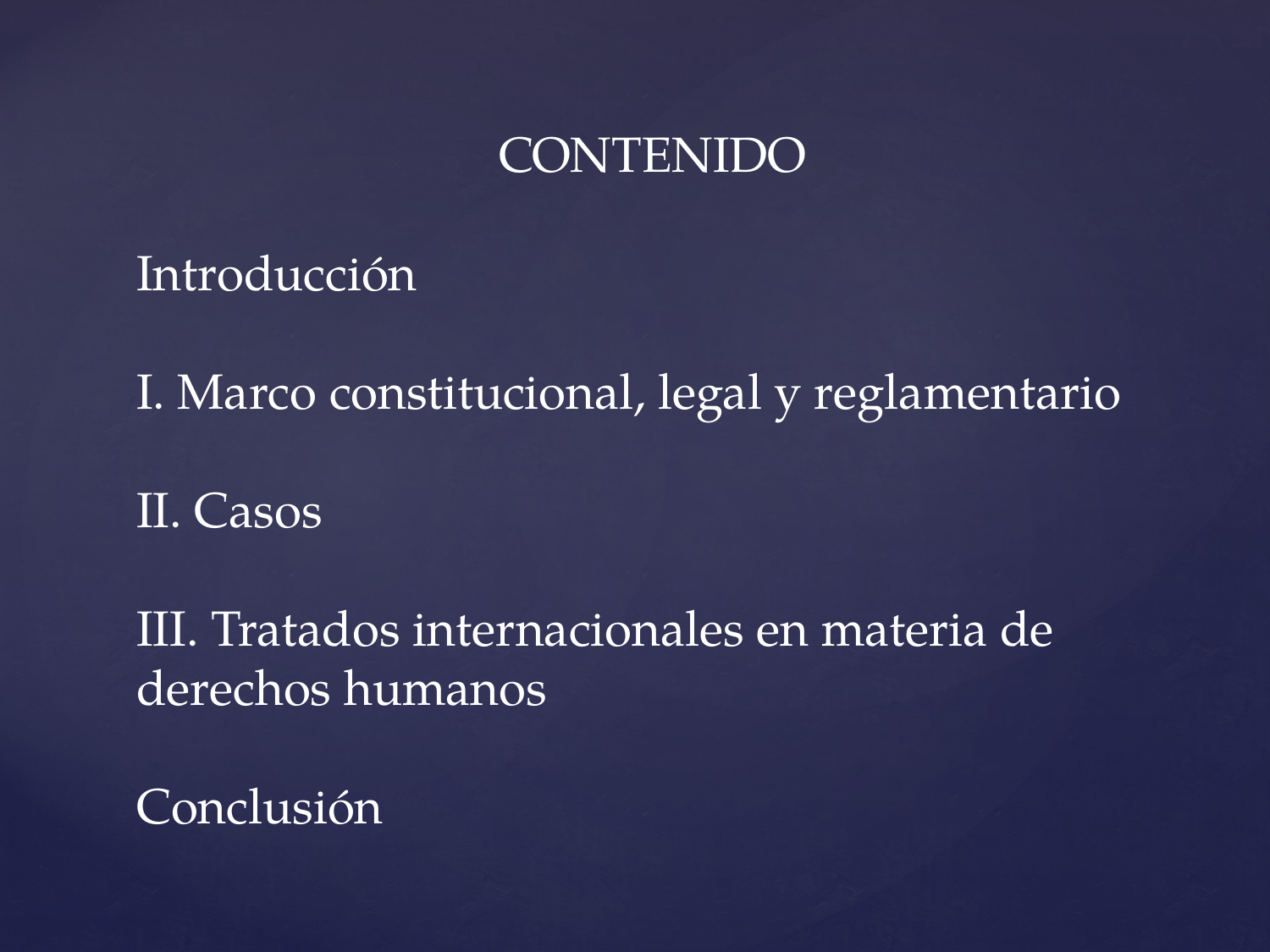

CONTENIDO

Introducción

I. Marco constitucional, legal y reglamentario

II. Casos

III. Tratados internacionales en materia de derechos humanos

Conclusión